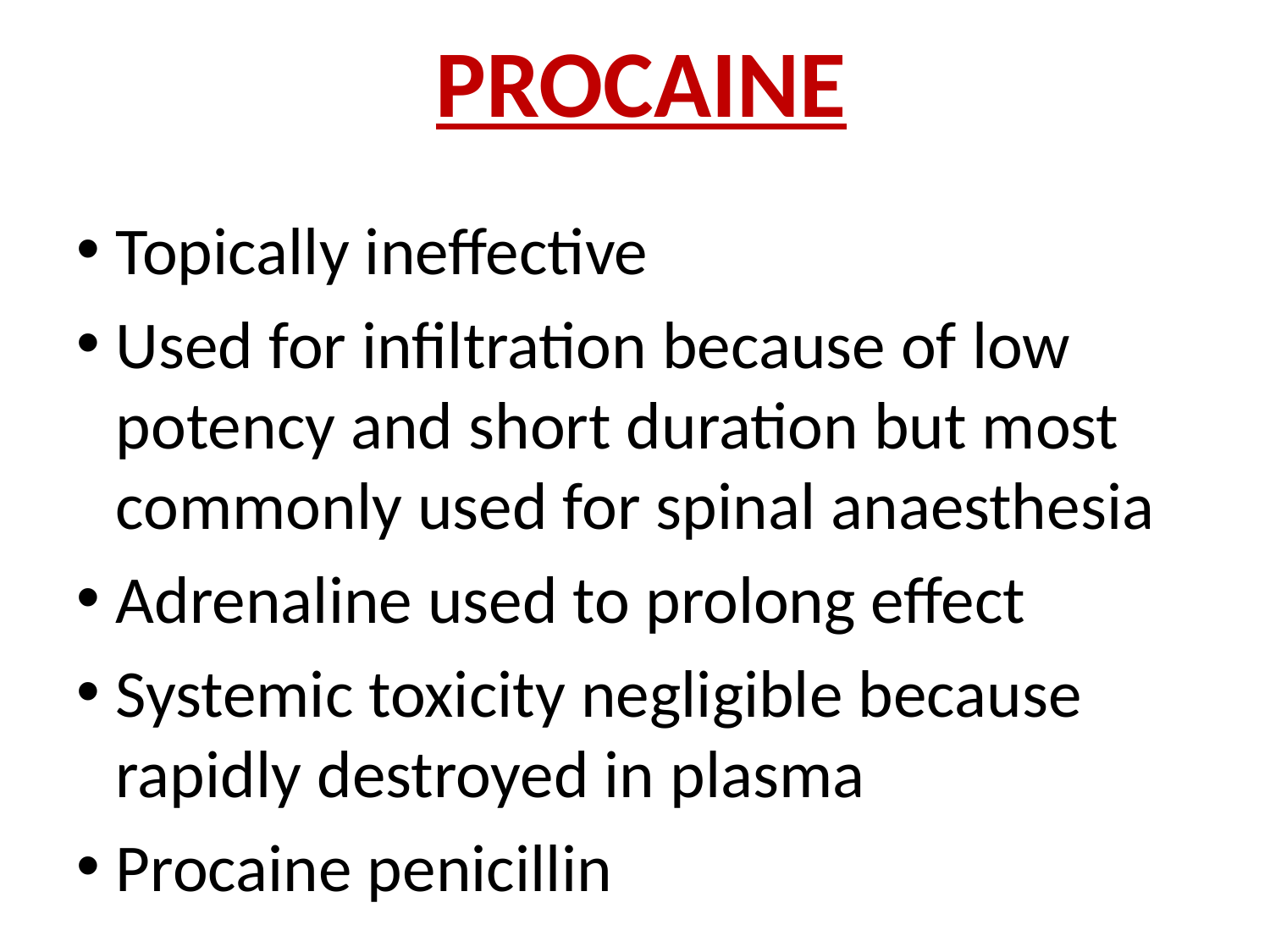

# PROCAINE

Topically ineffective
Used for infiltration because of low potency and short duration but most commonly used for spinal anaesthesia
Adrenaline used to prolong effect
Systemic toxicity negligible because rapidly destroyed in plasma
Procaine penicillin